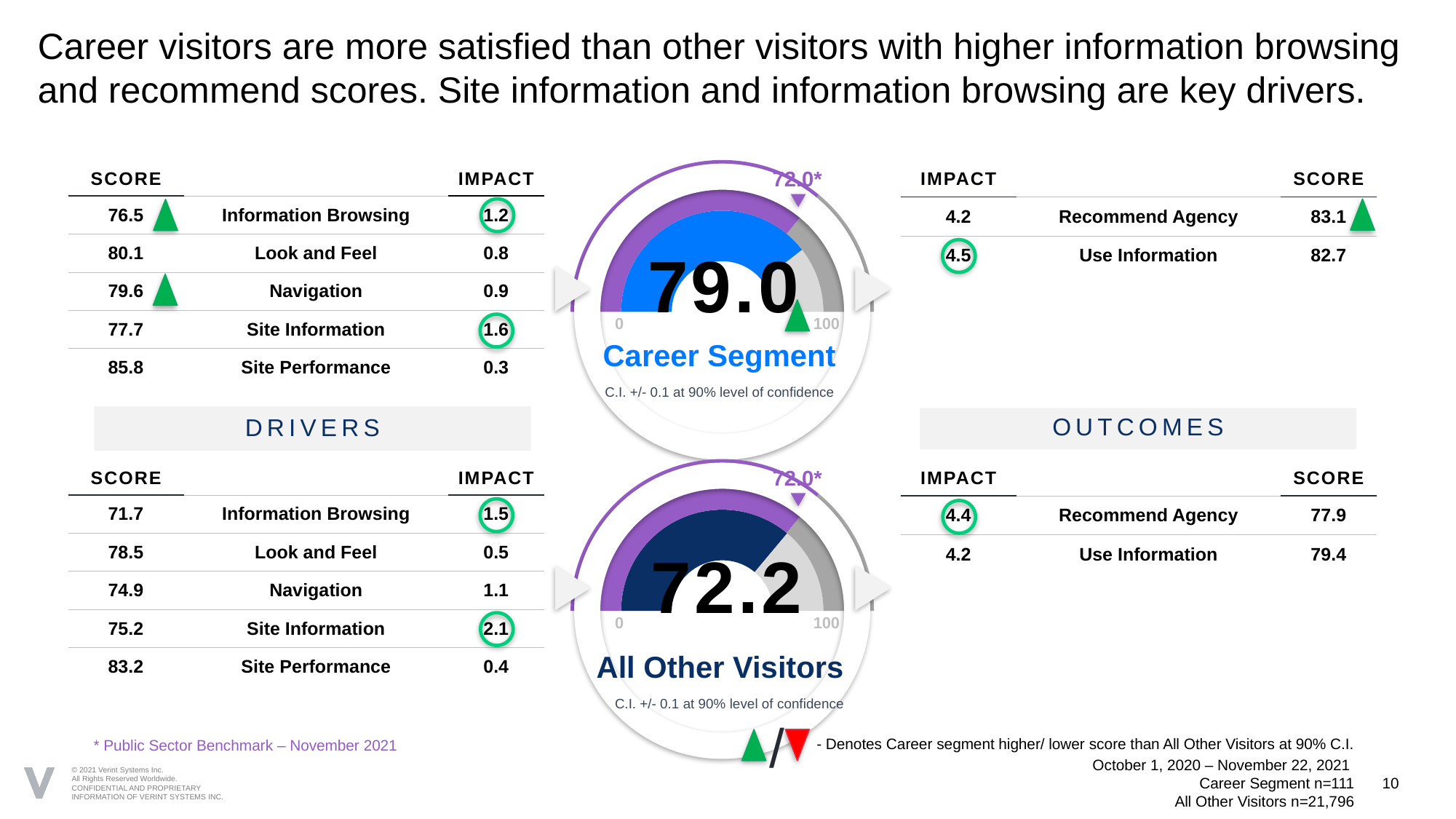

# Career visitors are more satisfied than other visitors with higher information browsing and recommend scores. Site information and information browsing are key drivers.

### Chart

| Category | Score (Blue) | Benchmark (Purple) |
|---|---|---|
| DO NOT CHANGE (keep at 100) | 100.0 | 100.0 |
| Score | 79.0 | 72.0 |
| 100 - Score | 21.0 | 28.0 |
72.0*

79.0

0
100
| SCORE |  | IMPACT |
| --- | --- | --- |
| 76.5 | Information Browsing | 1.2 |
| 80.1 | Look and Feel | 0.8 |
| 79.6 | Navigation | 0.9 |
| 77.7 | Site Information | 1.6 |
| 85.8 | Site Performance | 0.3 |
| IMPACT |  | SCORE |
| --- | --- | --- |
| 4.2 | Recommend Agency | 83.1 |
| 4.5 | Use Information | 82.7 |

Career Segment
C.I. +/- 0.1 at 90% level of confidence
DRIVERS
OUTCOMES

### Chart

| Category | Score (Blue) | Benchmark (Purple) |
|---|---|---|
| DO NOT CHANGE (keep at 100) | 100.0 | 100.0 |
| Score | 72.2 | 72.0 |
| 100 - Score | 27.799999999999997 | 28.0 |
72.0*

72.2

0
100
| SCORE |  | IMPACT |
| --- | --- | --- |
| 71.7 | Information Browsing | 1.5 |
| 78.5 | Look and Feel | 0.5 |
| 74.9 | Navigation | 1.1 |
| 75.2 | Site Information | 2.1 |
| 83.2 | Site Performance | 0.4 |
| IMPACT |  | SCORE |
| --- | --- | --- |
| 4.4 | Recommend Agency | 77.9 |
| 4.2 | Use Information | 79.4 |

All Other Visitors
C.I. +/- 0.1 at 90% level of confidence
/
 - Denotes Career segment higher/ lower score than All Other Visitors at 90% C.I.

* Public Sector Benchmark – November 2021
October 1, 2020 – November 22, 2021
Career Segment n=111
All Other Visitors n=21,796
10